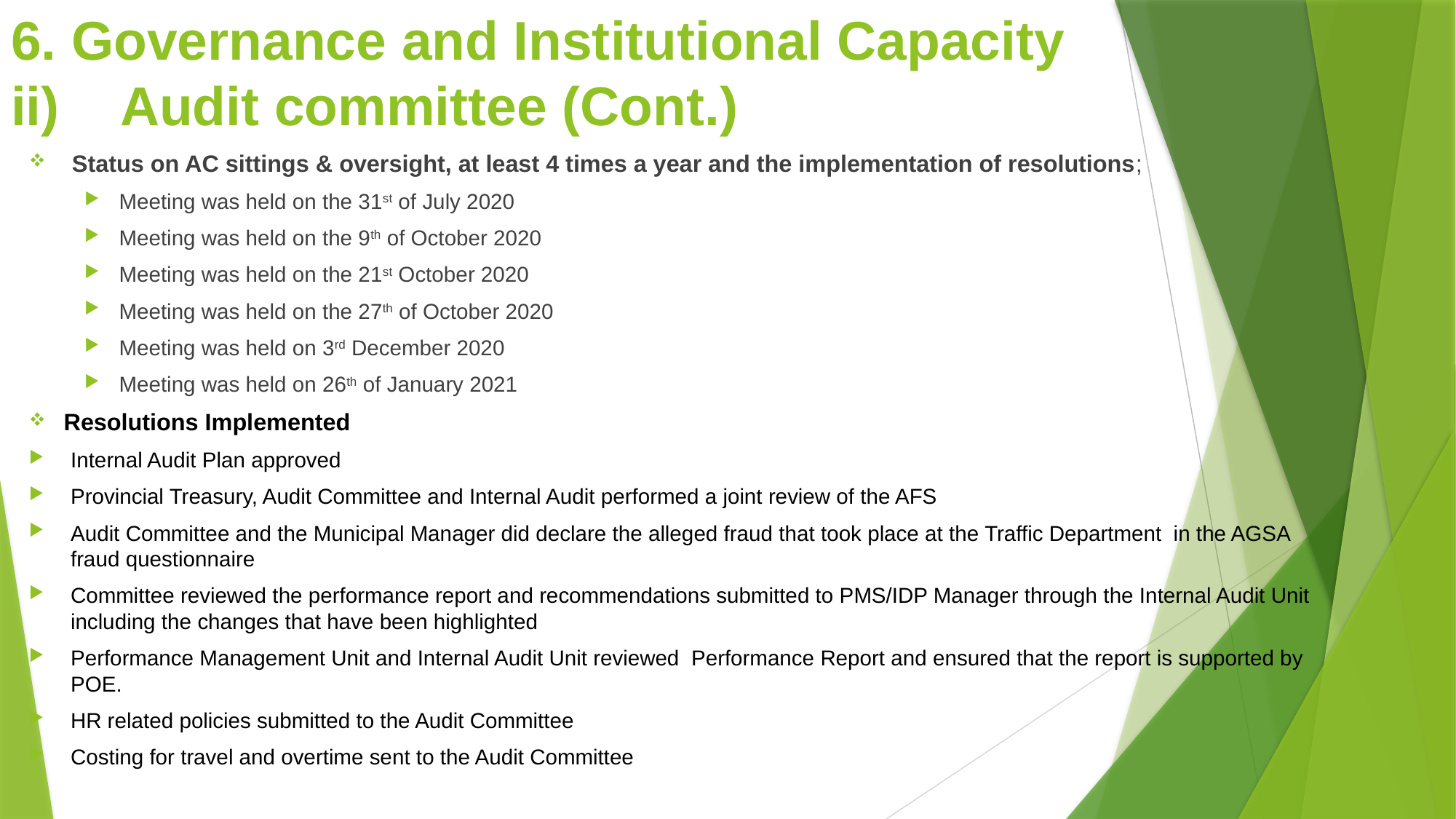

# 6. Governance and Institutional Capacity ii) 	Audit committee (Cont.)
Status on AC sittings & oversight, at least 4 times a year and the implementation of resolutions;
Meeting was held on the 31st of July 2020
Meeting was held on the 9th of October 2020
Meeting was held on the 21st October 2020
Meeting was held on the 27th of October 2020
Meeting was held on 3rd December 2020
Meeting was held on 26th of January 2021
Resolutions Implemented
Internal Audit Plan approved
Provincial Treasury, Audit Committee and Internal Audit performed a joint review of the AFS
Audit Committee and the Municipal Manager did declare the alleged fraud that took place at the Traffic Department  in the AGSA fraud questionnaire
Committee reviewed the performance report and recommendations submitted to PMS/IDP Manager through the Internal Audit Unit including the changes that have been highlighted
Performance Management Unit and Internal Audit Unit reviewed  Performance Report and ensured that the report is supported by POE.
HR related policies submitted to the Audit Committee
Costing for travel and overtime sent to the Audit Committee